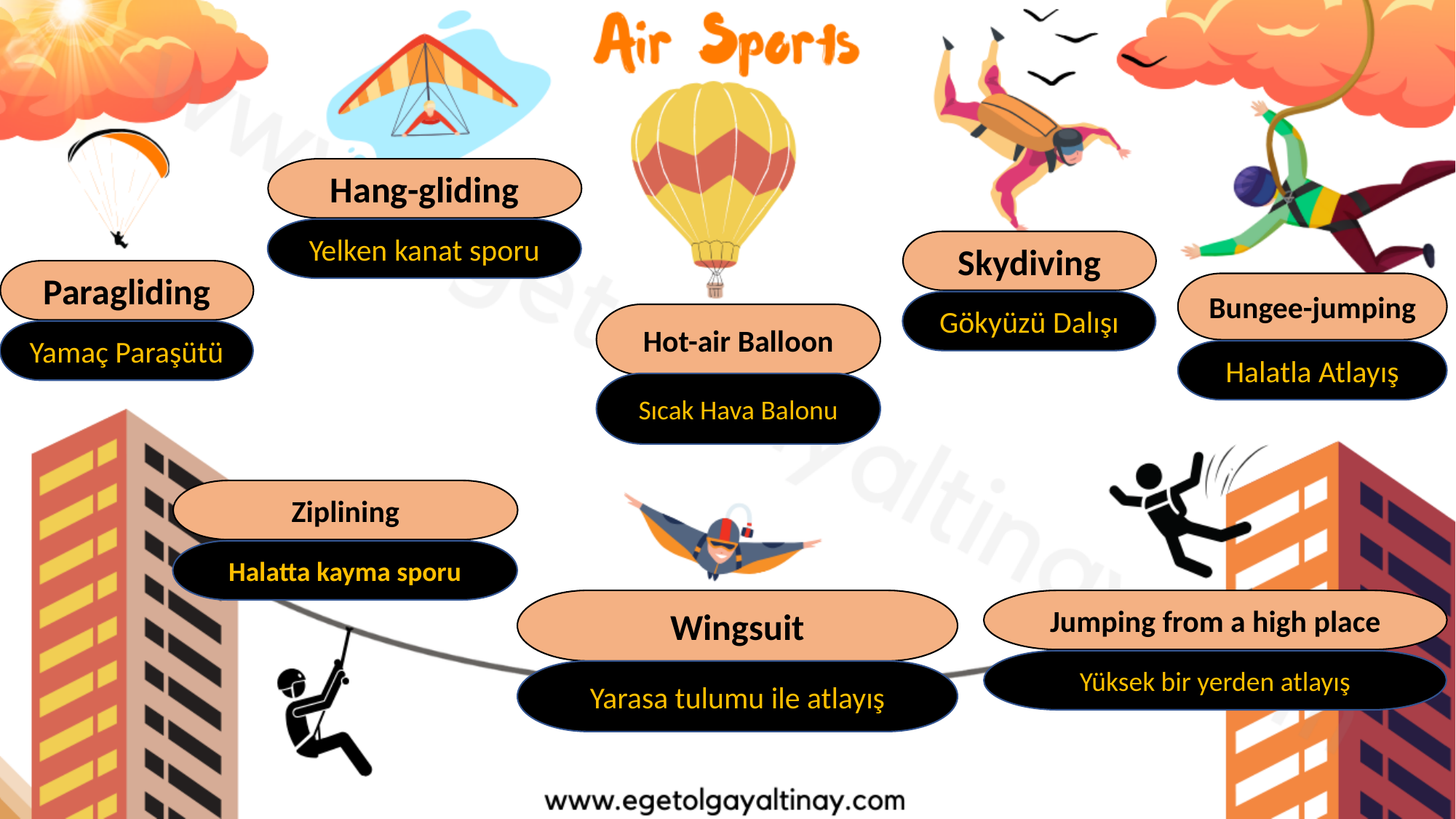

Hang-gliding
Yelken kanat sporu
Skydiving
Paragliding
Bungee-jumping
Gökyüzü Dalışı
Hot-air Balloon
Yamaç Paraşütü
Halatla Atlayış
Sıcak Hava Balonu
Ziplining
Halatta kayma sporu
Wingsuit
Jumping from a high place
Yüksek bir yerden atlayış
Yarasa tulumu ile atlayış